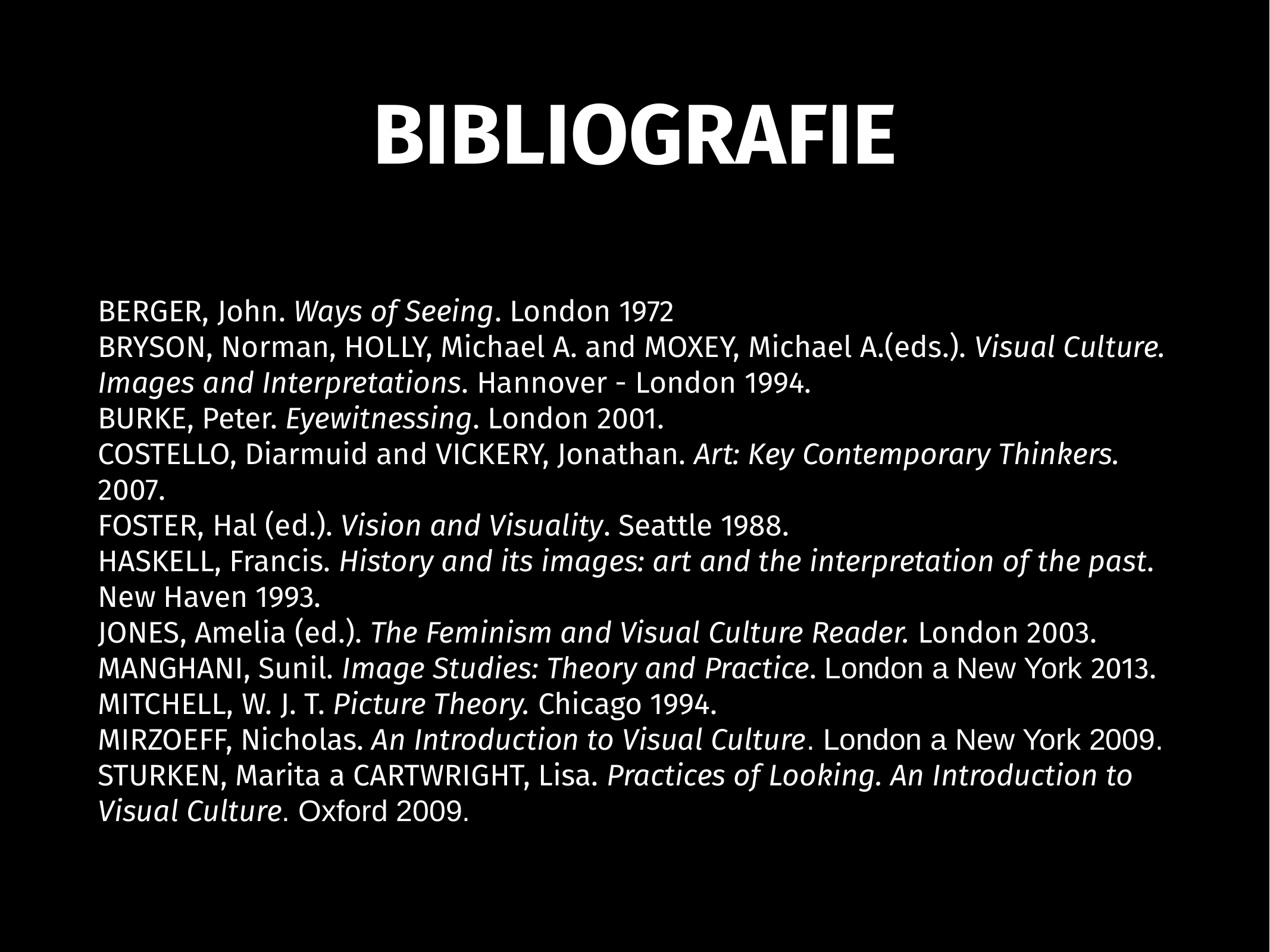

# BIBLIOGRAFIE
BERGER, John. Ways of Seeing. London 1972
BRYSON, Norman, HOLLY, Michael A. and MOXEY, Michael A.(eds.). Visual Culture. Images and Interpretations. Hannover - London 1994.
BURKE, Peter. Eyewitnessing. London 2001.
COSTELLO, Diarmuid and VICKERY, Jonathan. Art: Key Contemporary Thinkers. 2007.
FOSTER, Hal (ed.). Vision and Visuality. Seattle 1988.
HASKELL, Francis. History and its images: art and the interpretation of the past. New Haven 1993.
JONES, Amelia (ed.). The Feminism and Visual Culture Reader. London 2003.
MANGHANI, Sunil. Image Studies: Theory and Practice. London a New York 2013.
MITCHELL, W. J. T. Picture Theory. Chicago 1994.
MIRZOEFF, Nicholas. An Introduction to Visual Culture. London a New York 2009.
STURKEN, Marita a CARTWRIGHT, Lisa. Practices of Looking. An Introduction to Visual Culture. Oxford 2009.